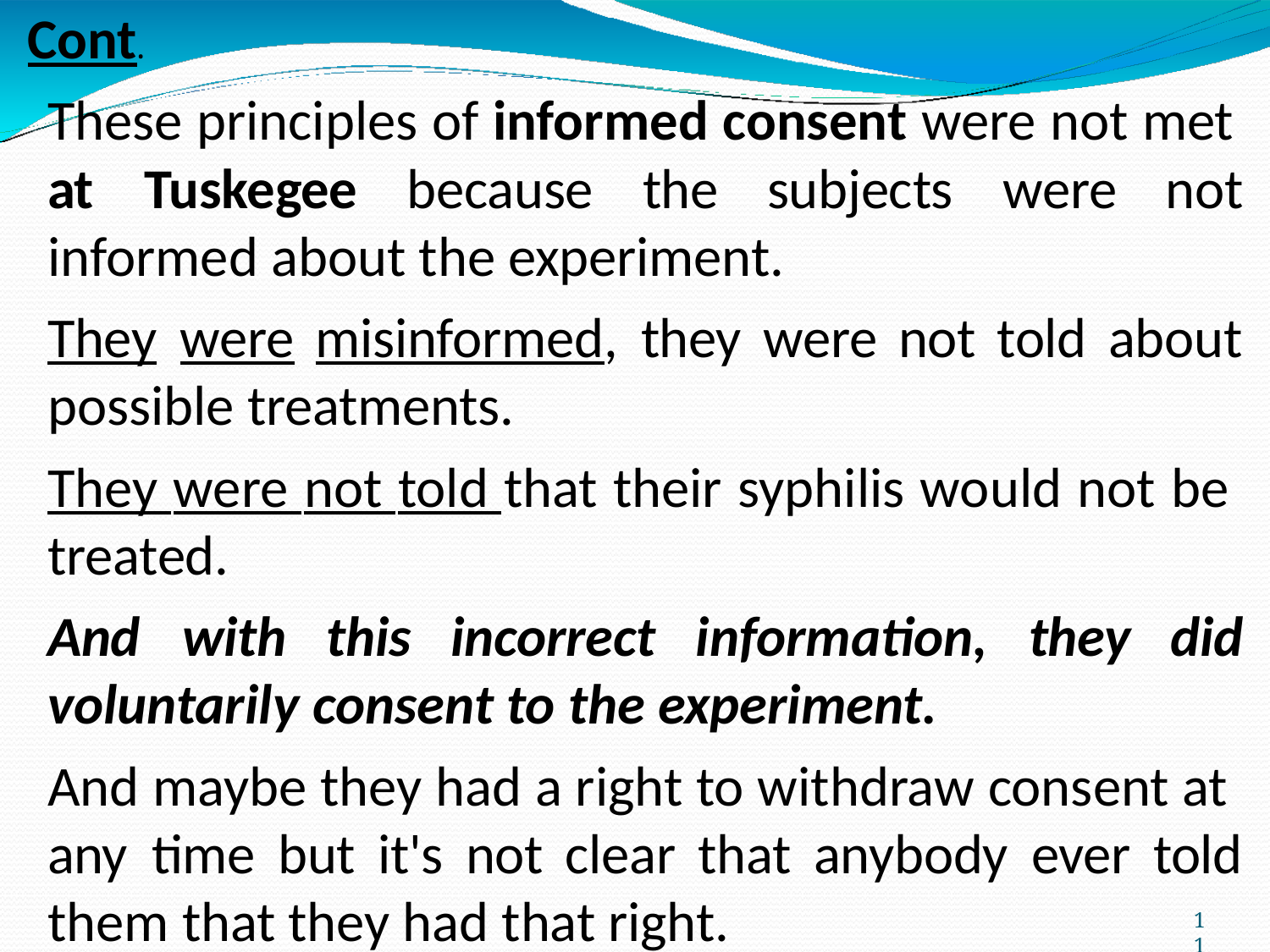

# Cont.
These principles of informed consent were not met
at	Tuskegee	because	the	subjects	were	not informed about the experiment.
They	were	misinformed,	they	were	not	told	about possible treatments.
They were not told that their syphilis would not be treated.
And	with	this	incorrect	information,	they	did voluntarily consent to the experiment.
And maybe they had a right to withdraw consent at any	time	but	it's	not	clear	that	anybody	ever	told
them that they had that right.
11